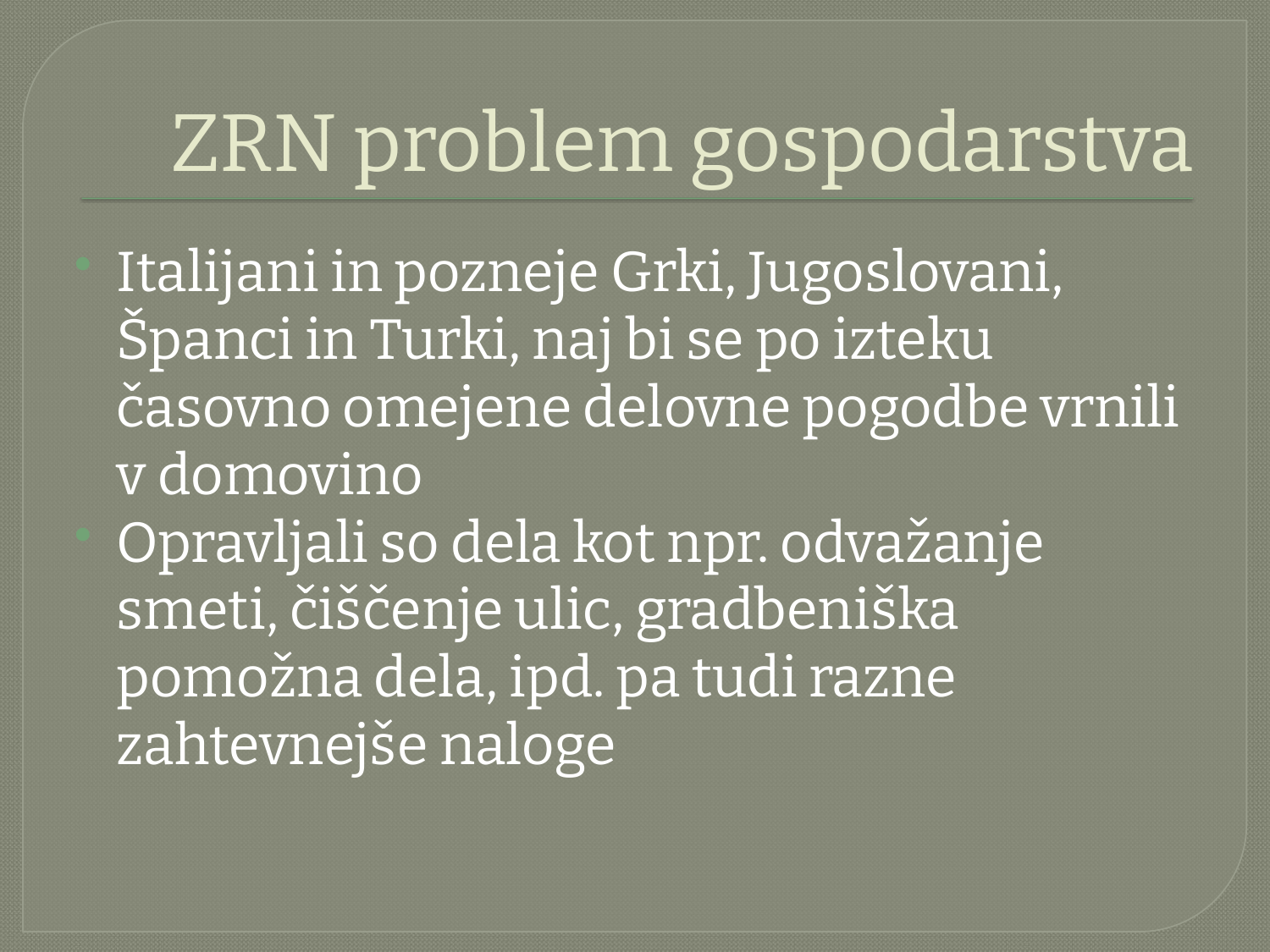

# ZRN problem gospodarstva
Italijani in pozneje Grki, Jugoslovani, Španci in Turki, naj bi se po izteku časovno omejene delovne pogodbe vrnili v domovino
Opravljali so dela kot npr. odvažanje smeti, čiščenje ulic, gradbeniška pomožna dela, ipd. pa tudi razne zahtevnejše naloge